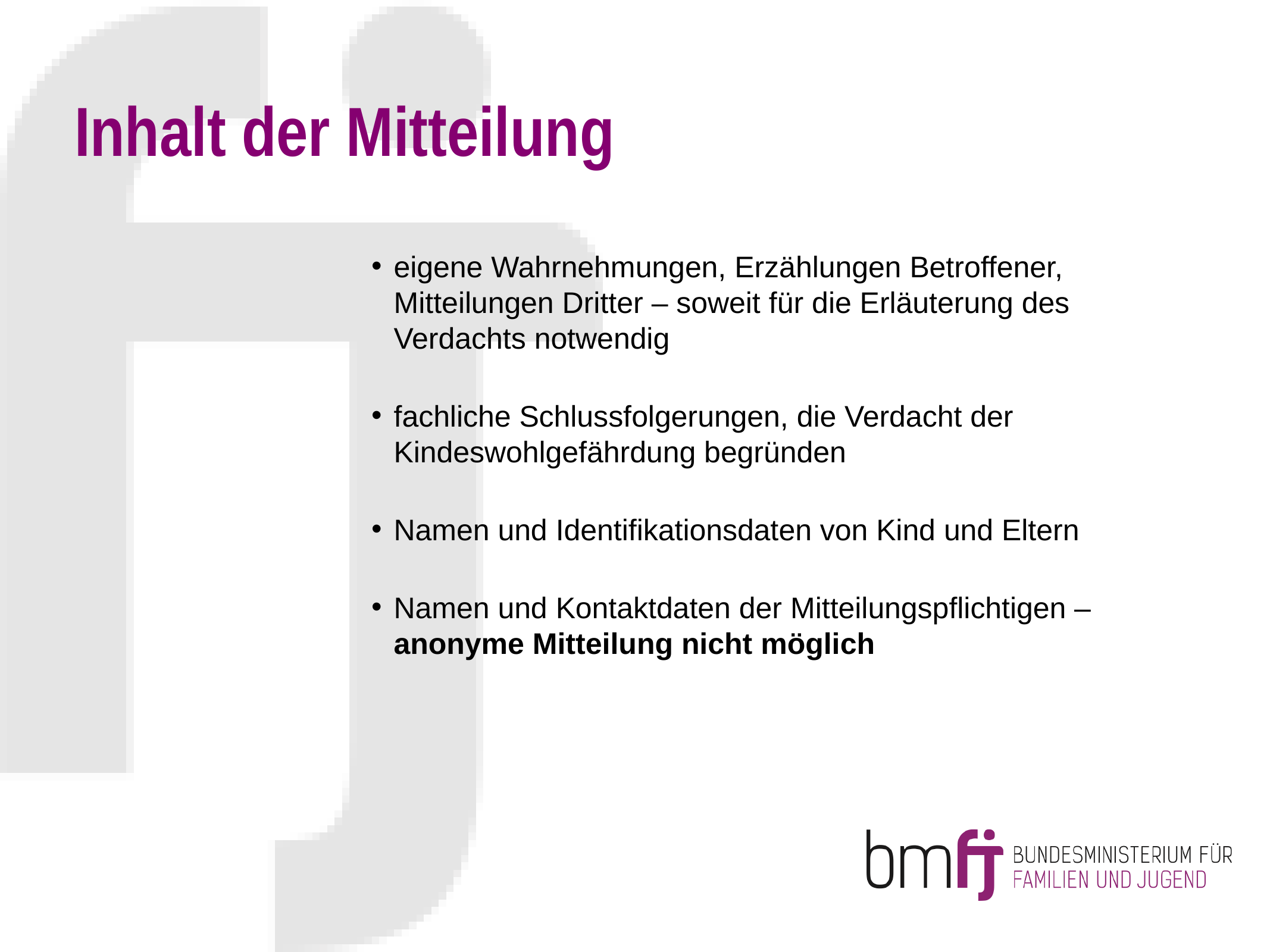

# Inhalt der Mitteilung
eigene Wahrnehmungen, Erzählungen Betroffener, Mitteilungen Dritter – soweit für die Erläuterung des Verdachts notwendig
fachliche Schlussfolgerungen, die Verdacht der Kindeswohlgefährdung begründen
Namen und Identifikationsdaten von Kind und Eltern
Namen und Kontaktdaten der Mitteilungspflichtigen – anonyme Mitteilung nicht möglich